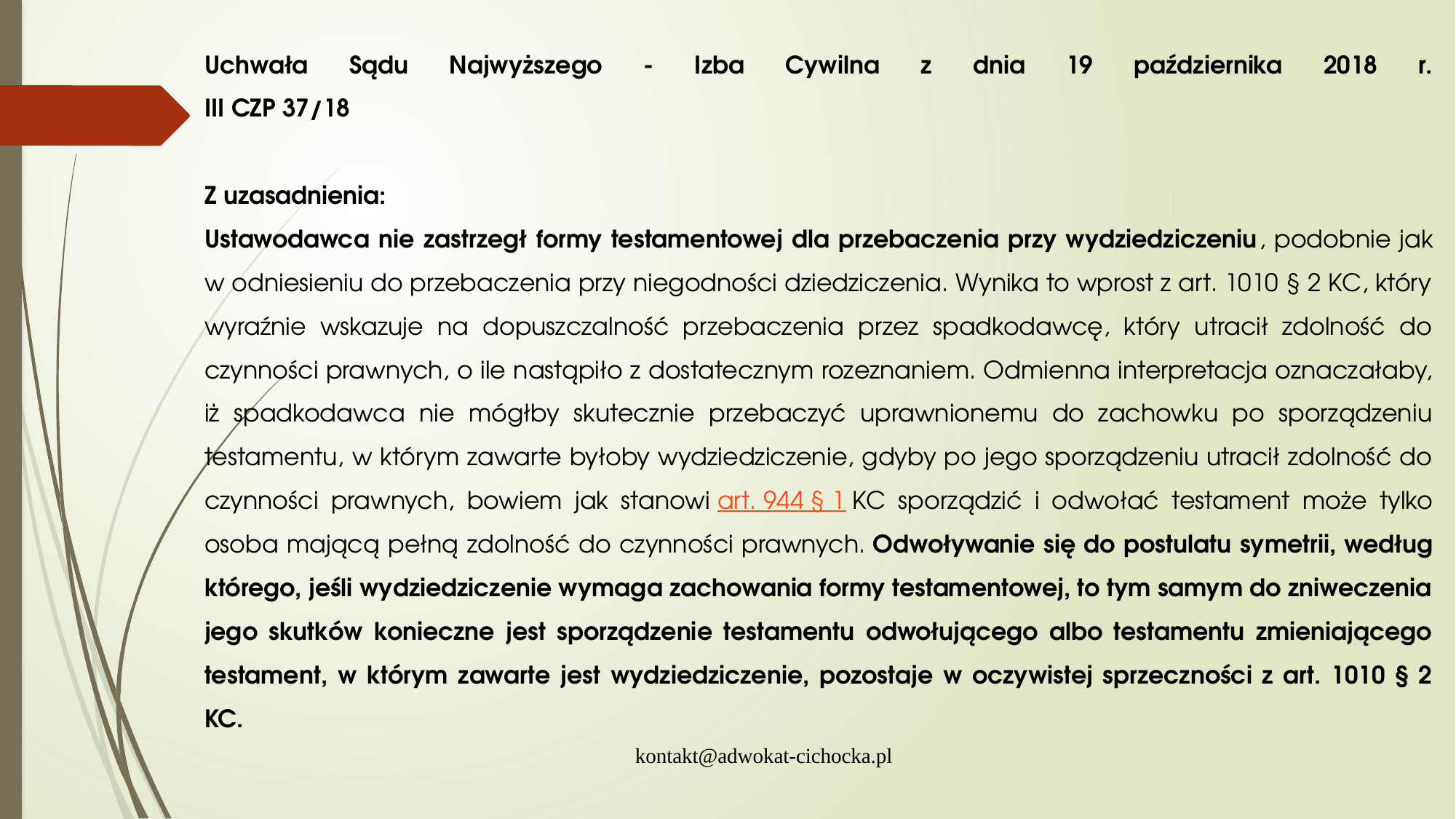

Uchwała Sądu Najwyższego - Izba Cywilna z dnia 19 października 2018 r.
III CZP 37/18

Z uzasadnienia:
Ustawodawca nie zastrzegł formy testamentowej dla przebaczenia przy wydziedziczeniu, podobnie jak w odniesieniu do przebaczenia przy niegodności dziedziczenia. Wynika to wprost z art. 1010 § 2 KC, który wyraźnie wskazuje na dopuszczalność przebaczenia przez spadkodawcę, który utracił zdolność do czynności prawnych, o ile nastąpiło z dostatecznym rozeznaniem. Odmienna interpretacja oznaczałaby, iż spadkodawca nie mógłby skutecznie przebaczyć uprawnionemu do zachowku po sporządzeniu testamentu, w którym zawarte byłoby wydziedziczenie, gdyby po jego sporządzeniu utracił zdolność do czynności prawnych, bowiem jak stanowi art. 944 § 1 KC sporządzić i odwołać testament może tylko osoba mającą pełną zdolność do czynności prawnych. Odwoływanie się do postulatu symetrii, według którego, jeśli wydziedziczenie wymaga zachowania formy testamentowej, to tym samym do zniweczenia jego skutków konieczne jest sporządzenie testamentu odwołującego albo testamentu zmieniającego testament, w którym zawarte jest wydziedziczenie, pozostaje w oczywistej sprzeczności z art. 1010 § 2 KC.
kontakt@adwokat-cichocka.pl